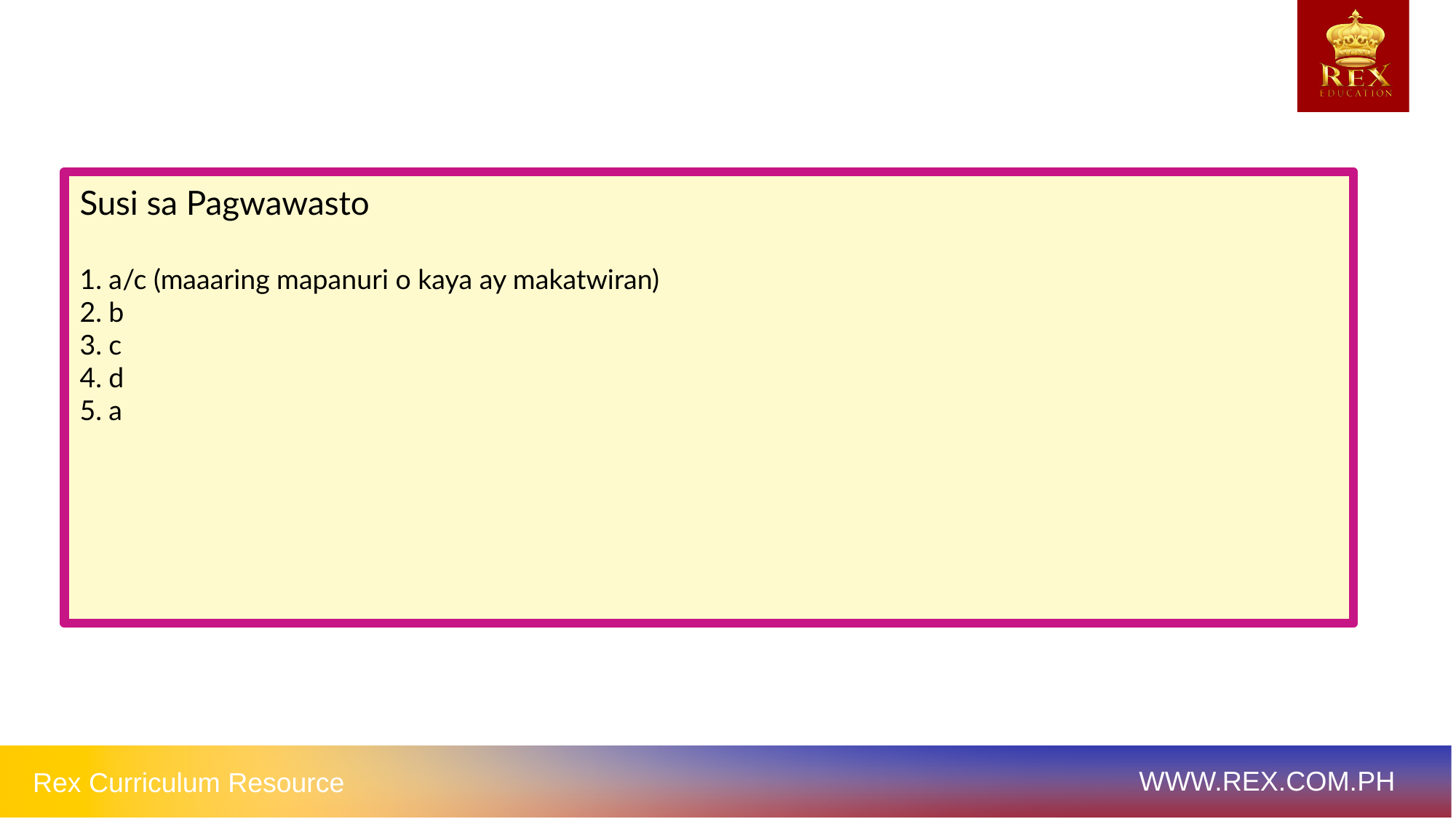

Susi sa Pagwawasto

1. a/c (maaaring mapanuri o kaya ay makatwiran)
2. b
3. c
4. d
5. a